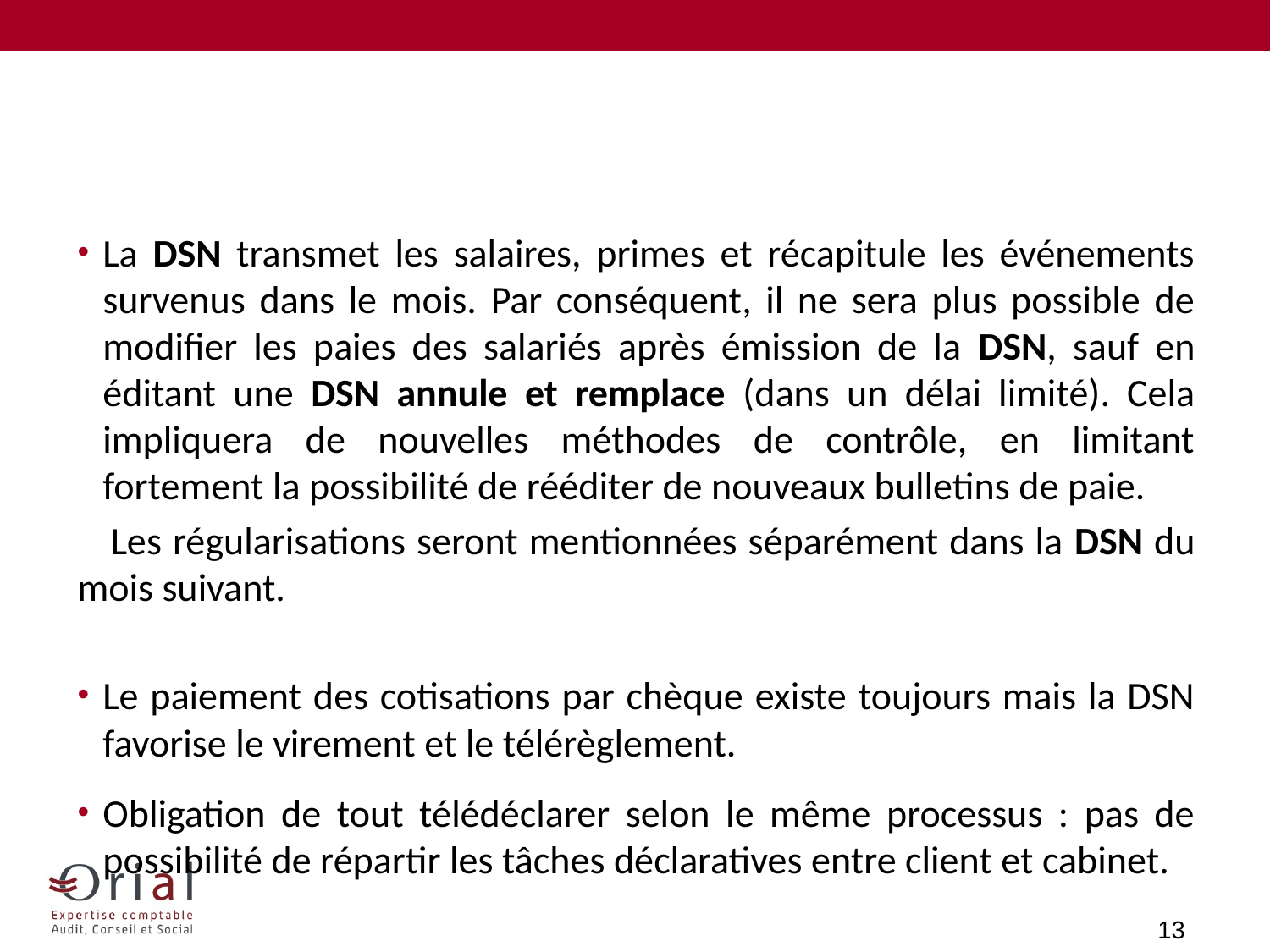

#
La DSN transmet les salaires, primes et récapitule les événements survenus dans le mois. Par conséquent, il ne sera plus possible de modifier les paies des salariés après émission de la DSN, sauf en éditant une DSN annule et remplace (dans un délai limité). Cela impliquera de nouvelles méthodes de contrôle, en limitant fortement la possibilité de rééditer de nouveaux bulletins de paie.
   Les régularisations seront mentionnées séparément dans la DSN du mois suivant.

Le paiement des cotisations par chèque existe toujours mais la DSN favorise le virement et le télérèglement.
Obligation de tout télédéclarer selon le même processus : pas de possibilité de répartir les tâches déclaratives entre client et cabinet.

13